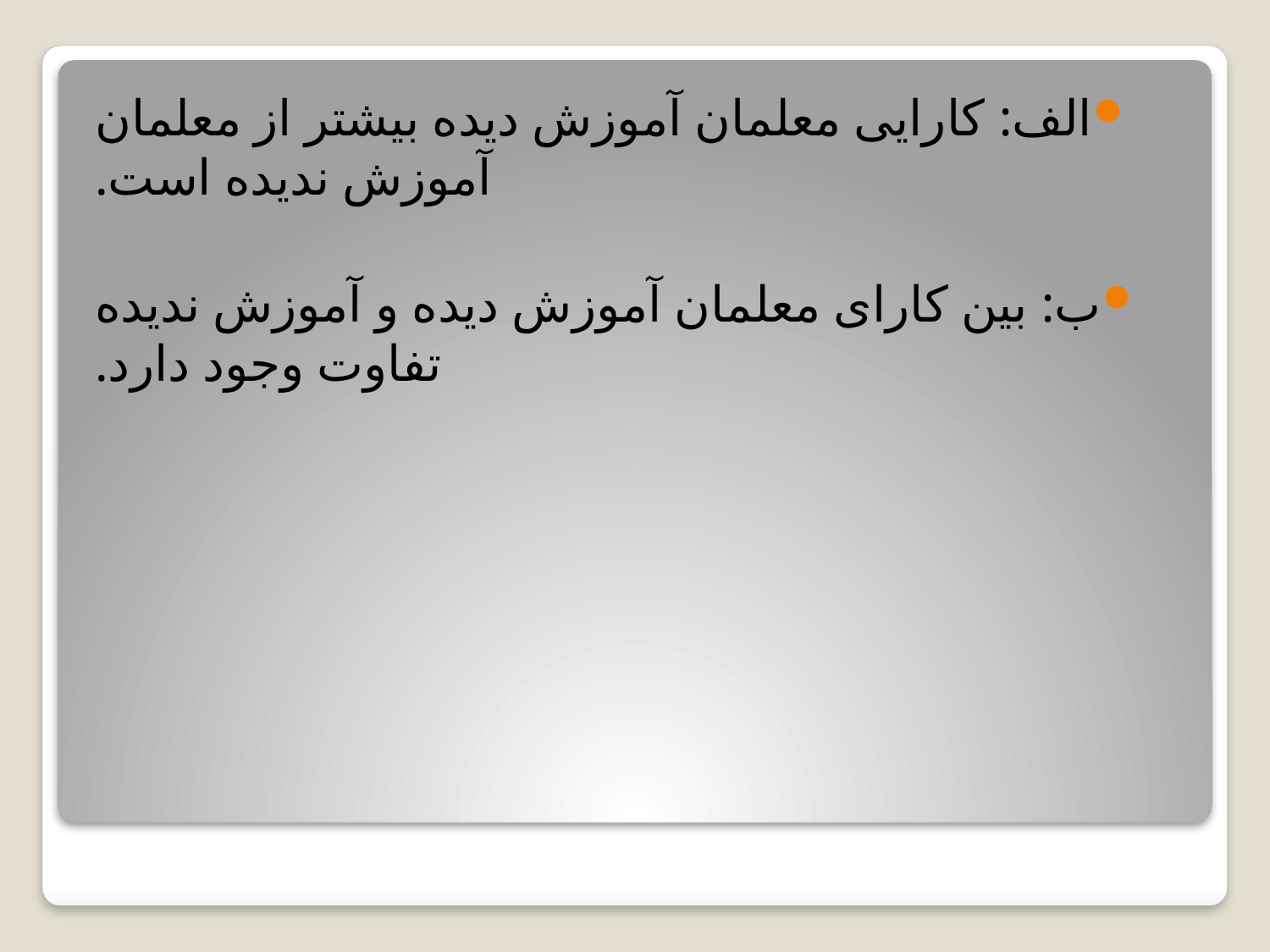

الف: کارایی معلمان آموزش دیده بیشتر از معلمان آموزش ندیده است.

ب: بین کارای معلمان آموزش دیده و آموزش ندیده تفاوت وجود دارد.

#